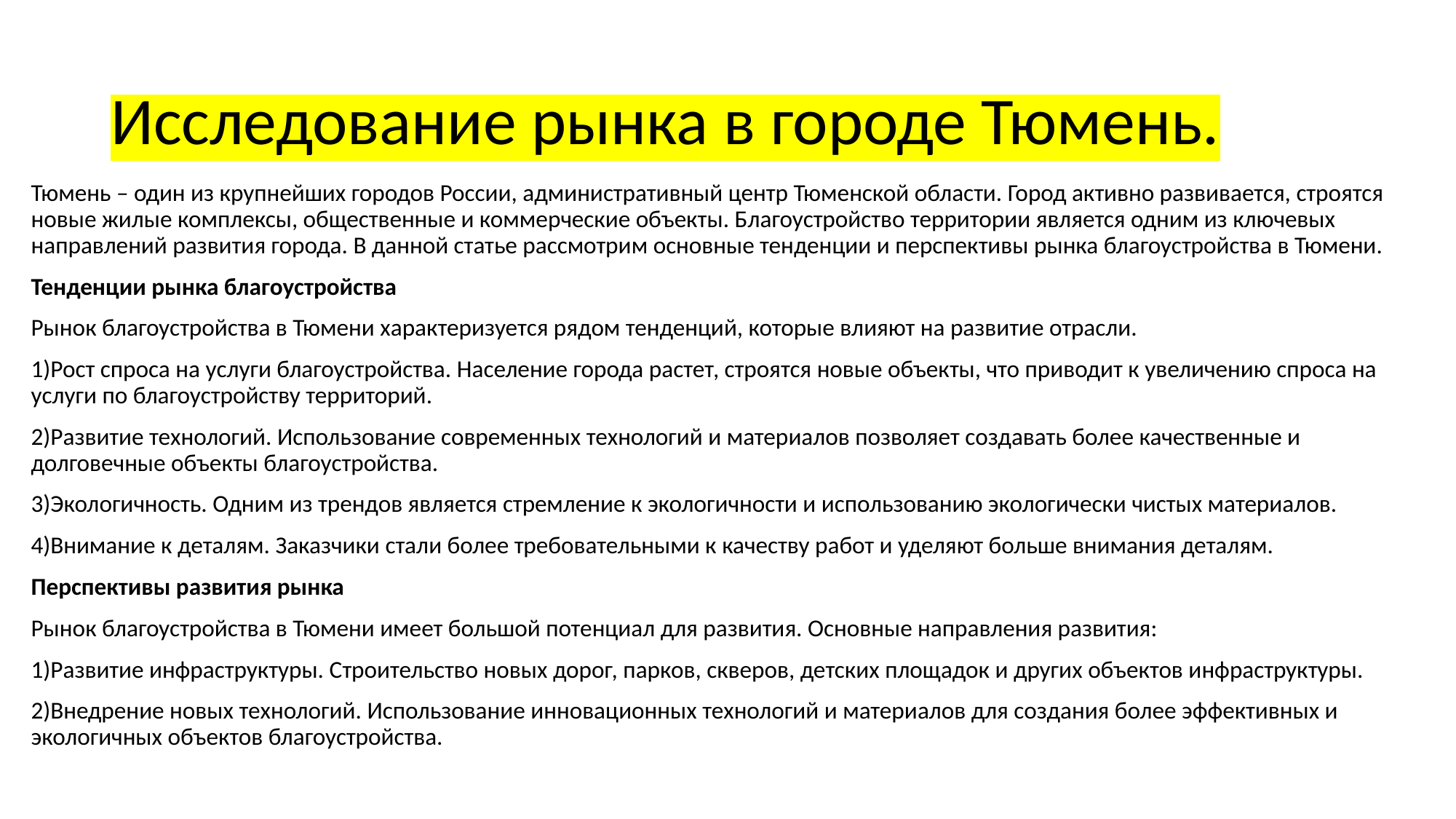

# Исследование рынка в городе Тюмень.
Тюмень – один из крупнейших городов России, административный центр Тюменской области. Город активно развивается, строятся новые жилые комплексы, общественные и коммерческие объекты. Благоустройство территории является одним из ключевых направлений развития города. В данной статье рассмотрим основные тенденции и перспективы рынка благоустройства в Тюмени.
Тенденции рынка благоустройства
Рынок благоустройства в Тюмени характеризуется рядом тенденций, которые влияют на развитие отрасли.
1)Рост спроса на услуги благоустройства. Население города растет, строятся новые объекты, что приводит к увеличению спроса на услуги по благоустройству территорий.
2)Развитие технологий. Использование современных технологий и материалов позволяет создавать более качественные и долговечные объекты благоустройства.
3)Экологичность. Одним из трендов является стремление к экологичности и использованию экологически чистых материалов.
4)Внимание к деталям. Заказчики стали более требовательными к качеству работ и уделяют больше внимания деталям.
Перспективы развития рынка
Рынок благоустройства в Тюмени имеет большой потенциал для развития. Основные направления развития:
1)Развитие инфраструктуры. Строительство новых дорог, парков, скверов, детских площадок и других объектов инфраструктуры.
2)Внедрение новых технологий. Использование инновационных технологий и материалов для создания более эффективных и экологичных объектов благоустройства.